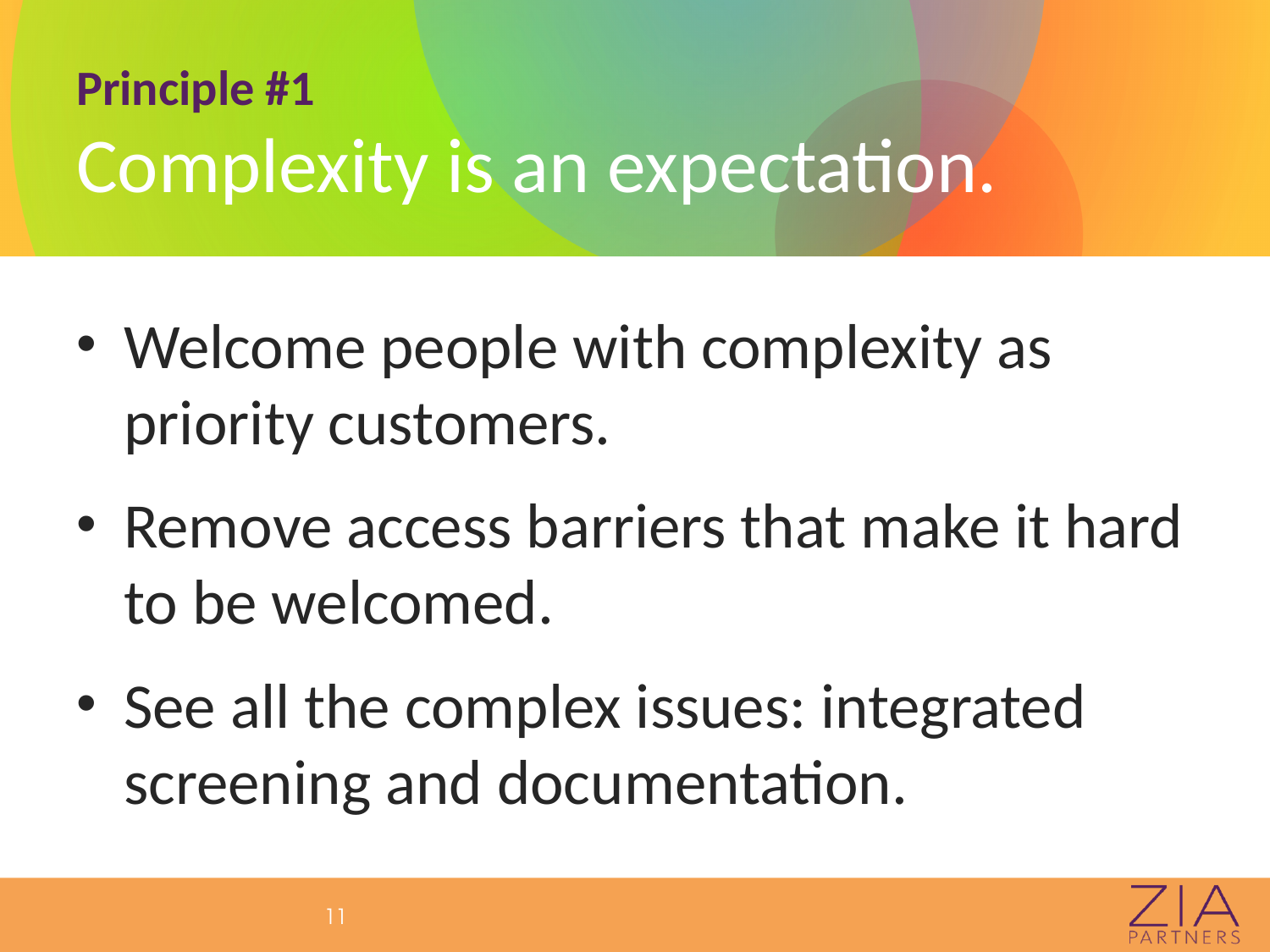

# Principle #1 Complexity is an expectation.
Welcome people with complexity as priority customers.
Remove access barriers that make it hard to be welcomed.
See all the complex issues: integrated screening and documentation.
11